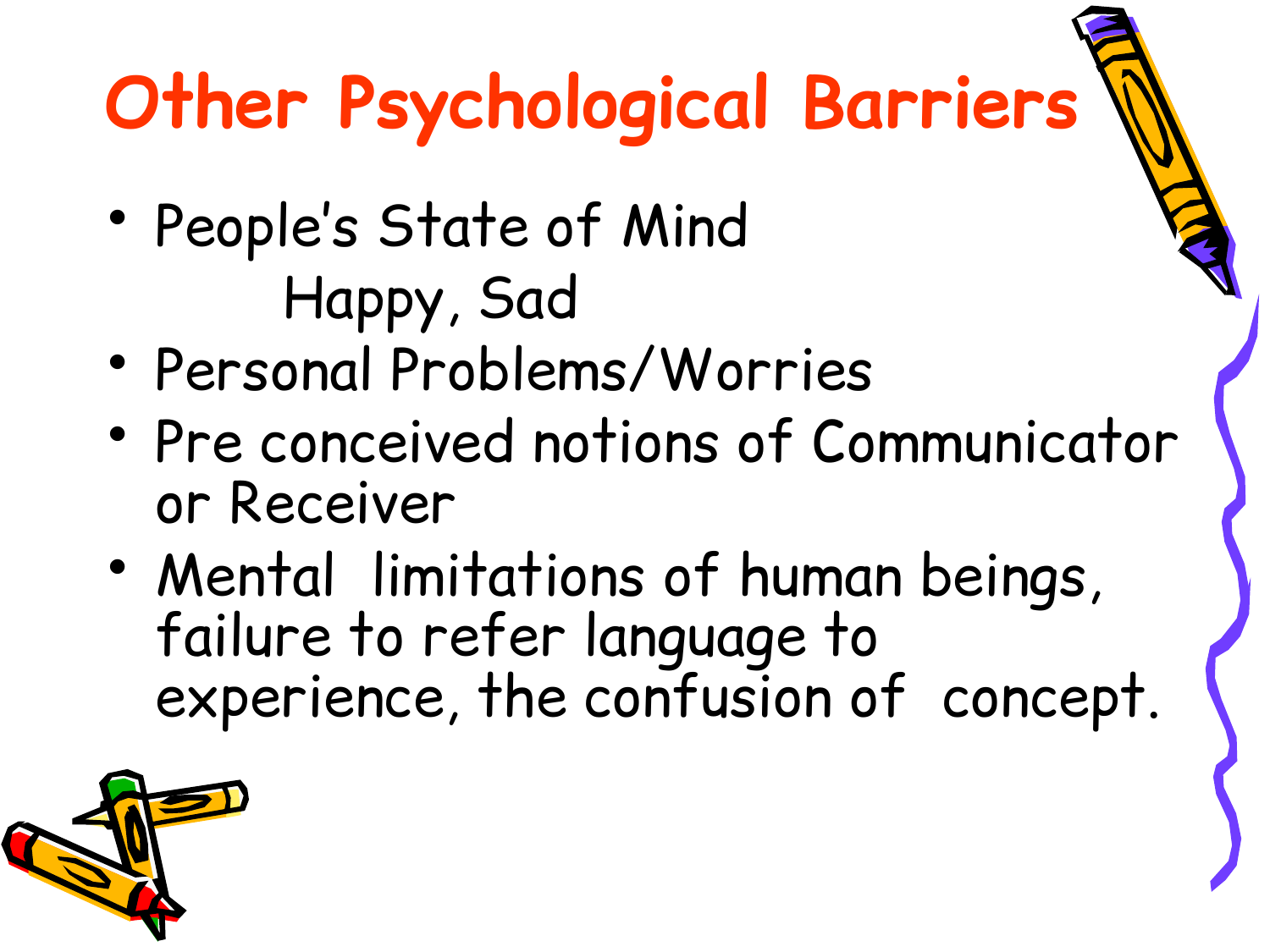

# Other Psychological Barriers
People’s State of Mind
		Happy, Sad
Personal Problems/Worries
Pre conceived notions of Communicator or Receiver
Mental  limitations of human beings, failure to refer language to experience, the confusion of  concept.